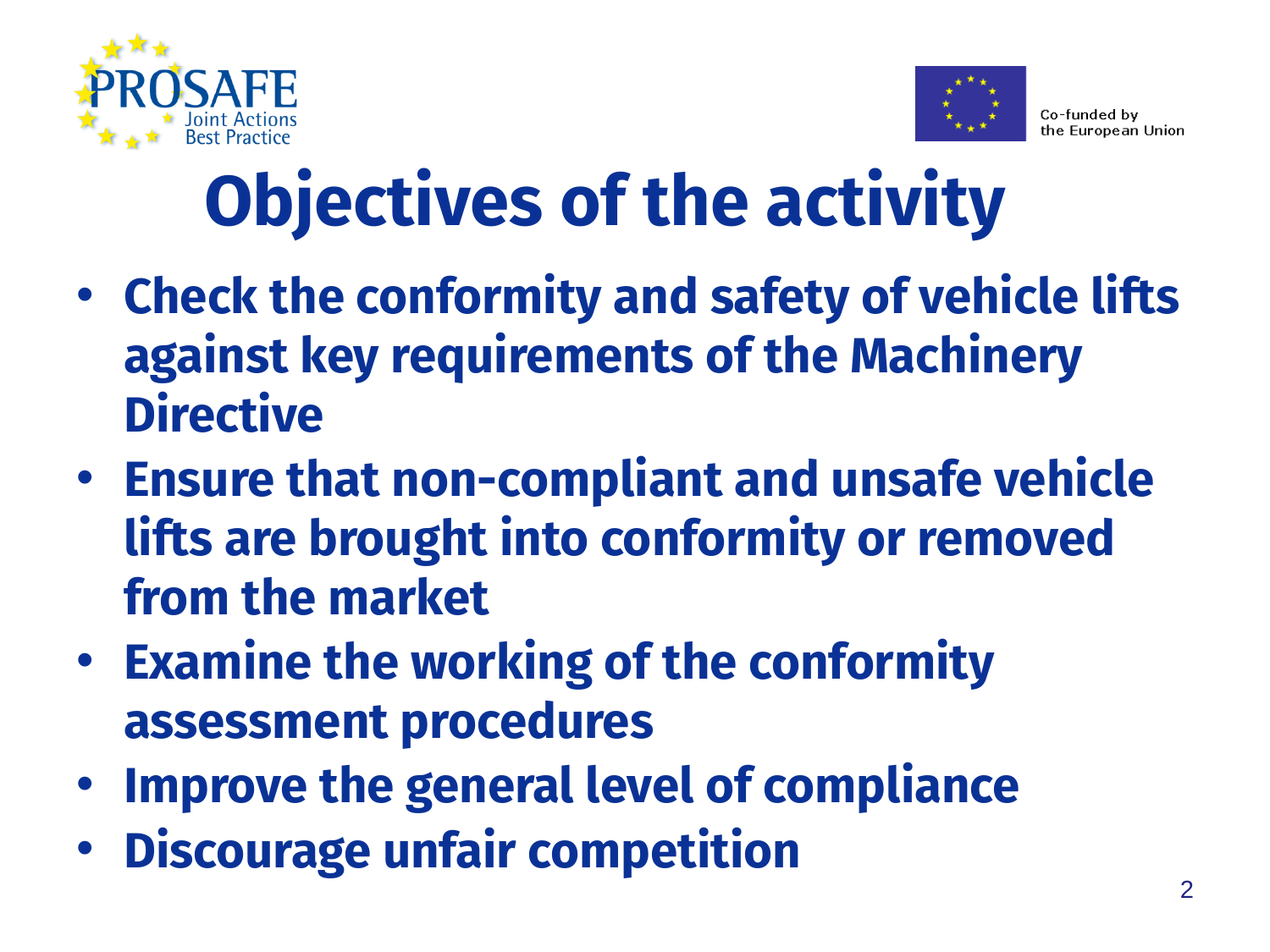

Objectives of the activity
Check the conformity and safety of vehicle lifts against key requirements of the Machinery Directive
Ensure that non-compliant and unsafe vehicle lifts are brought into conformity or removed from the market
Examine the working of the conformity assessment procedures
Improve the general level of compliance
Discourage unfair competition